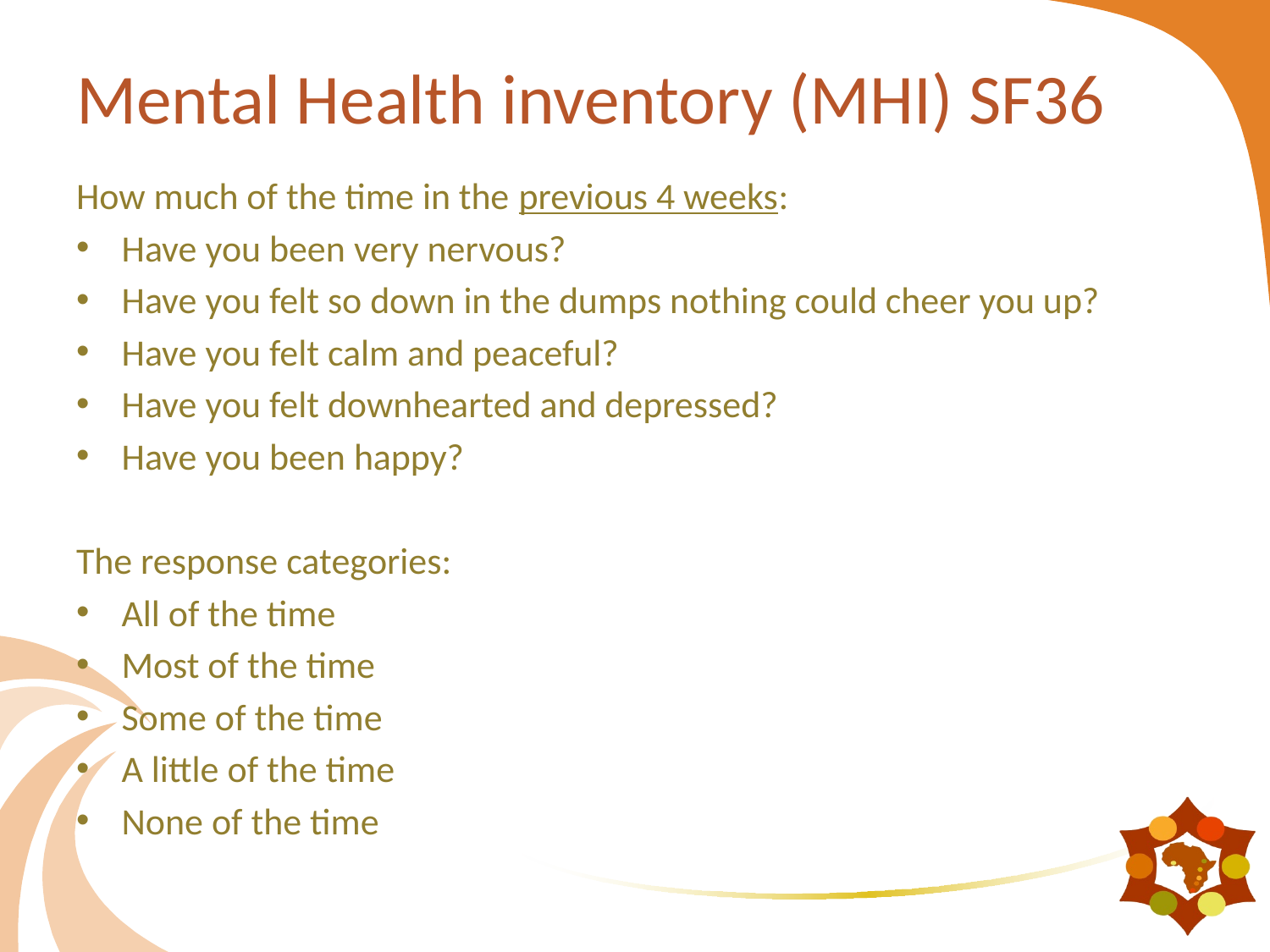

# Mental Health inventory (MHI) SF36
How much of the time in the previous 4 weeks:
Have you been very nervous?
Have you felt so down in the dumps nothing could cheer you up?
Have you felt calm and peaceful?
Have you felt downhearted and depressed?
Have you been happy?

The response categories:
All of the time
Most of the time
Some of the time
A little of the time
None of the time